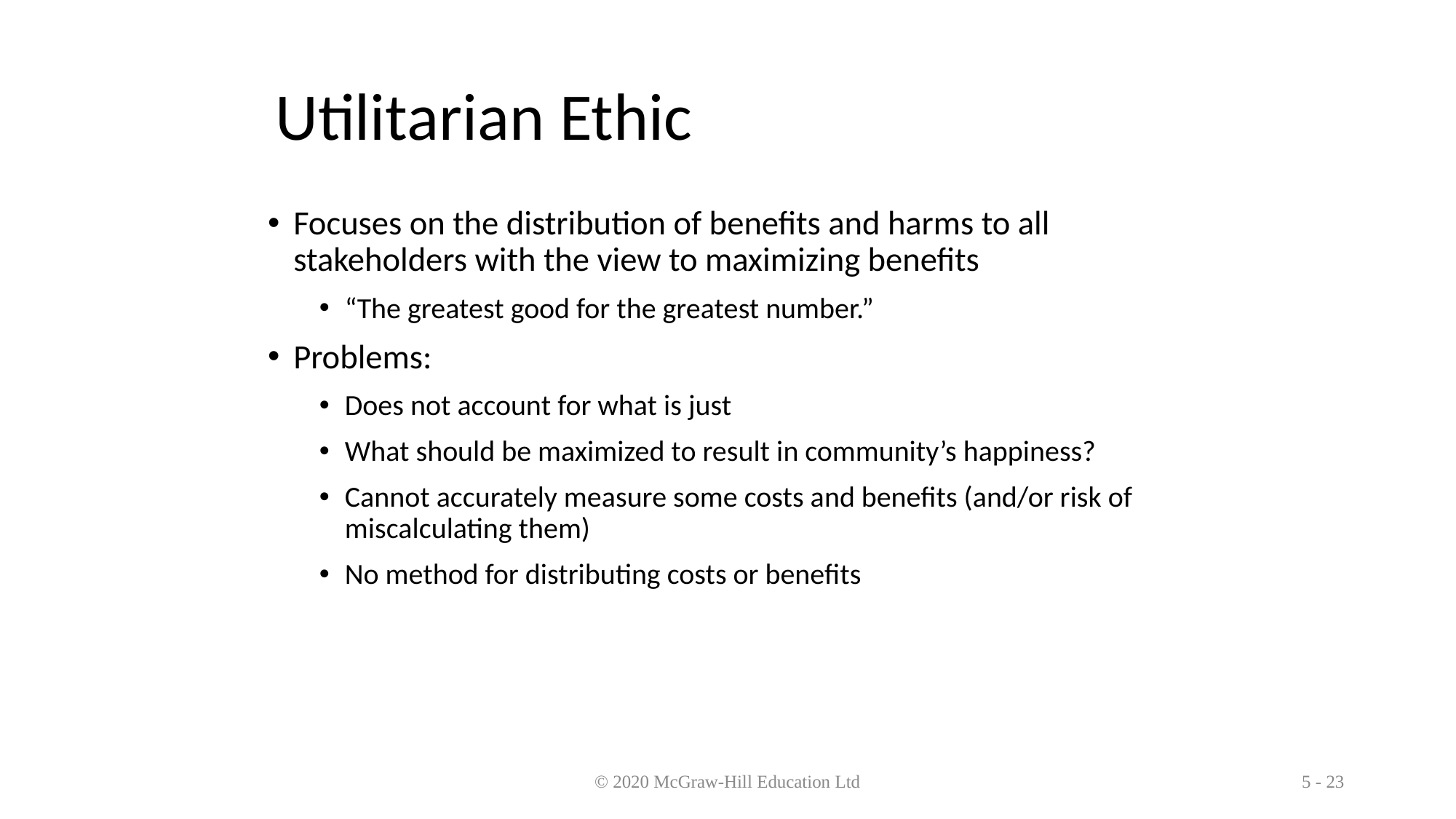

# Utilitarian Ethic
Focuses on the distribution of benefits and harms to all stakeholders with the view to maximizing benefits
“The greatest good for the greatest number.”
Problems:
Does not account for what is just
What should be maximized to result in community’s happiness?
Cannot accurately measure some costs and benefits (and/or risk of miscalculating them)
No method for distributing costs or benefits
© 2020 McGraw-Hill Education Ltd
5 - 23